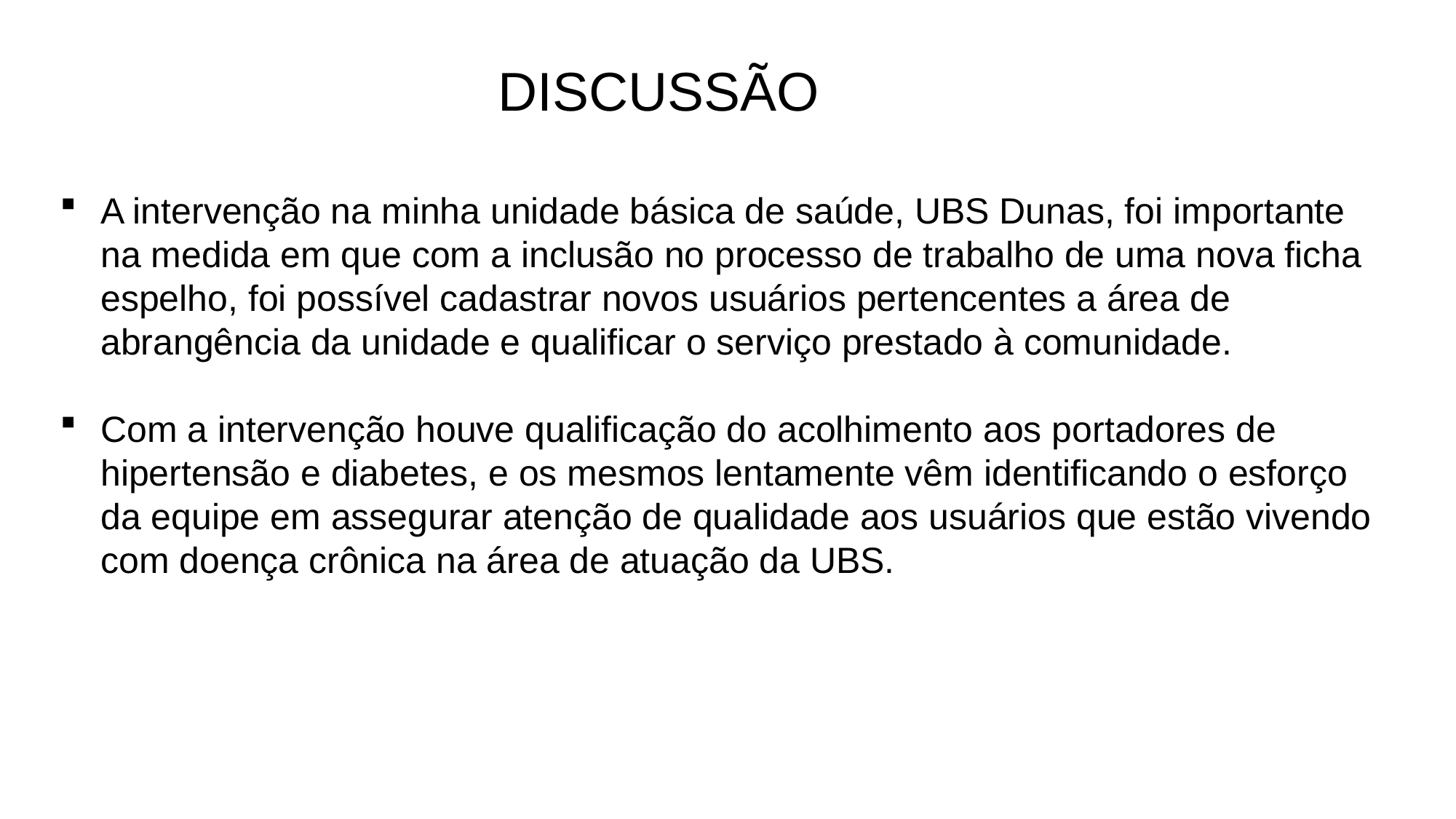

DISCUSSÃO

A intervenção na minha unidade básica de saúde, UBS Dunas, foi importante na medida em que com a inclusão no processo de trabalho de uma nova ficha espelho, foi possível cadastrar novos usuários pertencentes a área de abrangência da unidade e qualificar o serviço prestado à comunidade.

Com a intervenção houve qualificação do acolhimento aos portadores de hipertensão e diabetes, e os mesmos lentamente vêm identificando o esforço da equipe em assegurar atenção de qualidade aos usuários que estão vivendo com doença crônica na área de atuação da UBS.